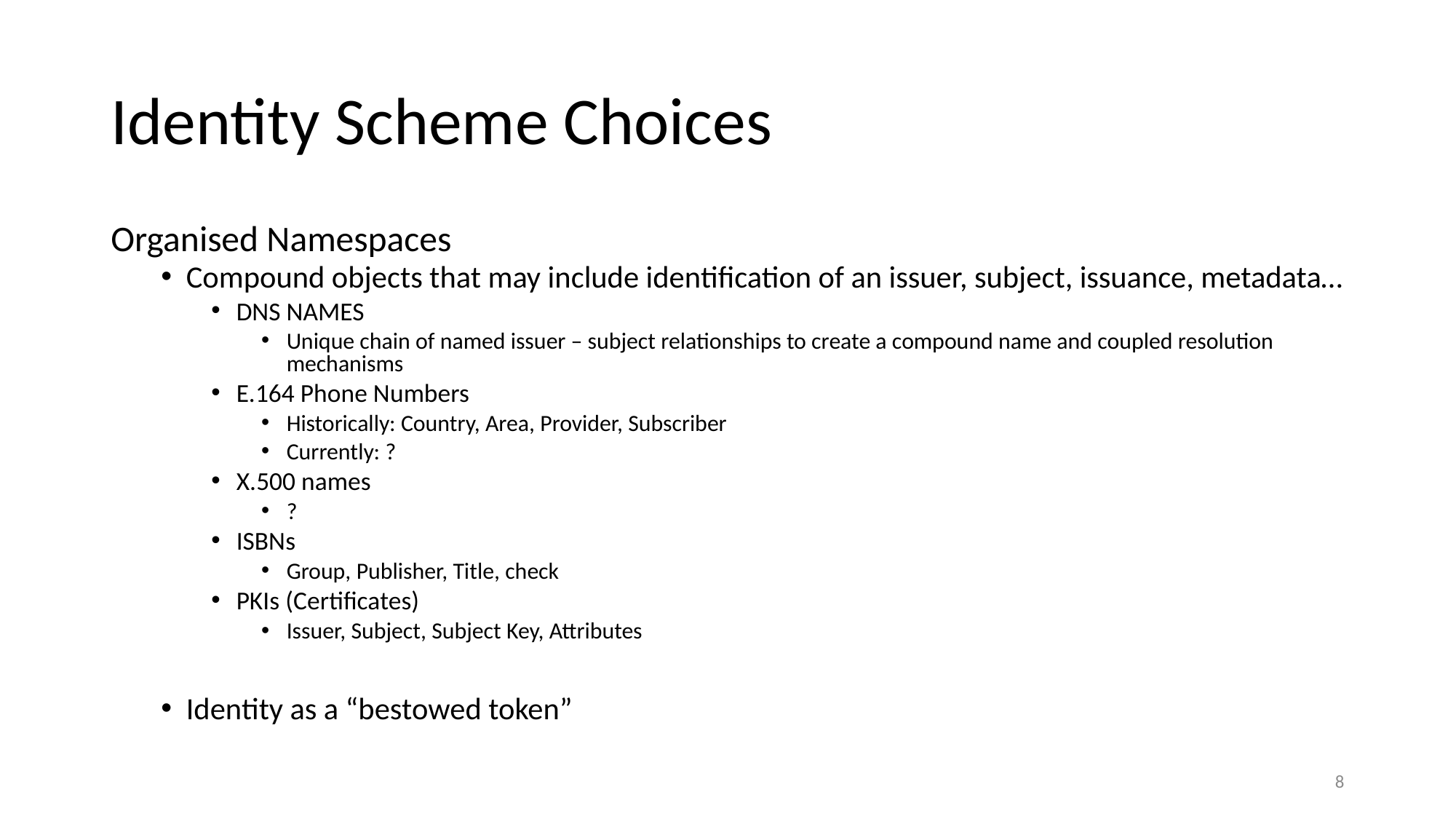

# Identity Scheme Choices
Organised Namespaces
Compound objects that may include identification of an issuer, subject, issuance, metadata…
DNS NAMES
Unique chain of named issuer – subject relationships to create a compound name and coupled resolution mechanisms
E.164 Phone Numbers
Historically: Country, Area, Provider, Subscriber
Currently: ?
X.500 names
?
ISBNs
Group, Publisher, Title, check
PKIs (Certificates)
Issuer, Subject, Subject Key, Attributes

Identity as a “bestowed token”
8